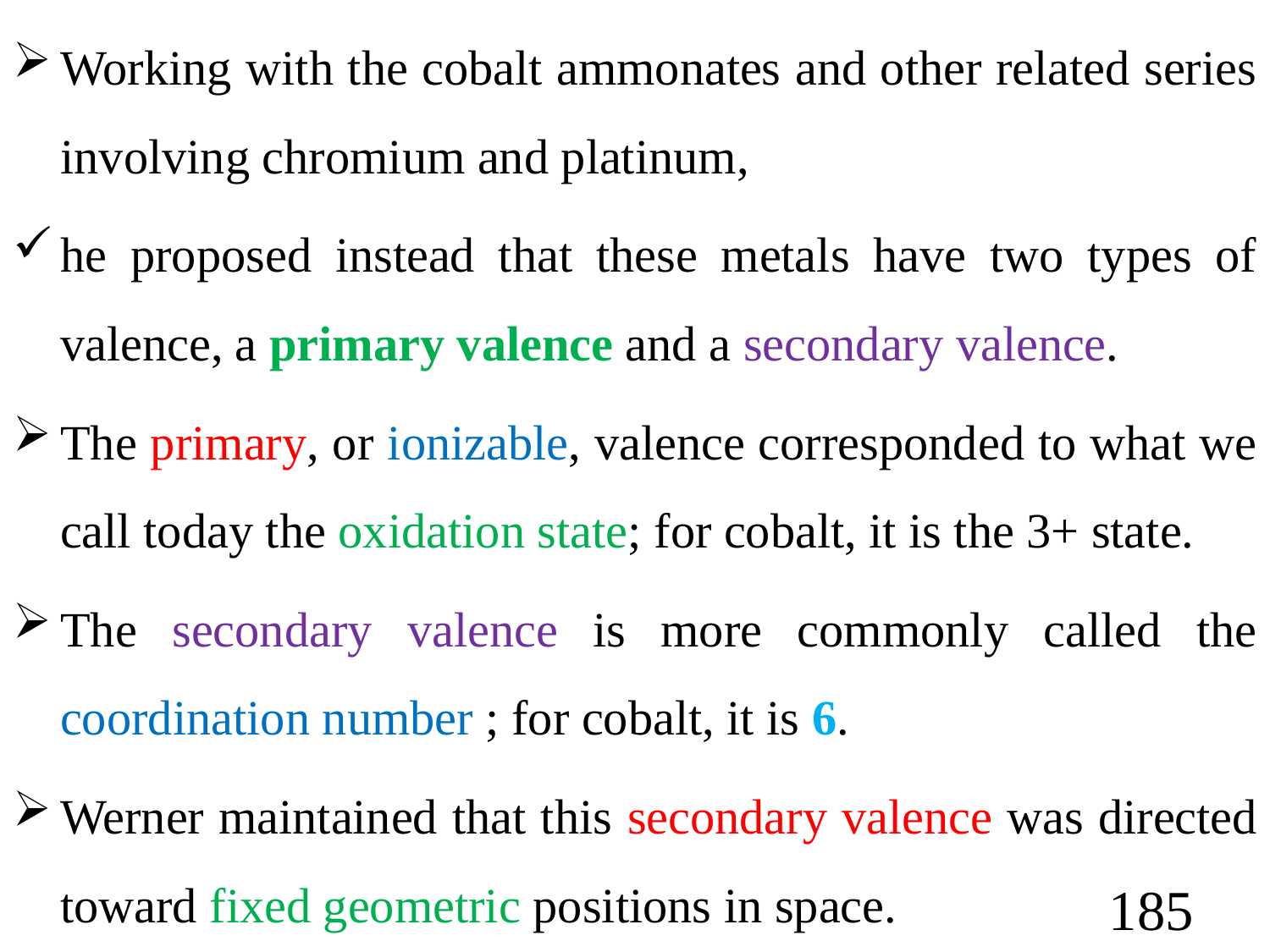

Working with the cobalt ammonates and other related series involving chromium and platinum,
he proposed instead that these metals have two types of valence, a primary valence and a secondary valence.
The primary, or ionizable, valence corresponded to what we call today the oxidation state; for cobalt, it is the 3+ state.
The secondary valence is more commonly called the coordination number ; for cobalt, it is 6.
Werner maintained that this secondary valence was directed toward fixed geometric positions in space.

185